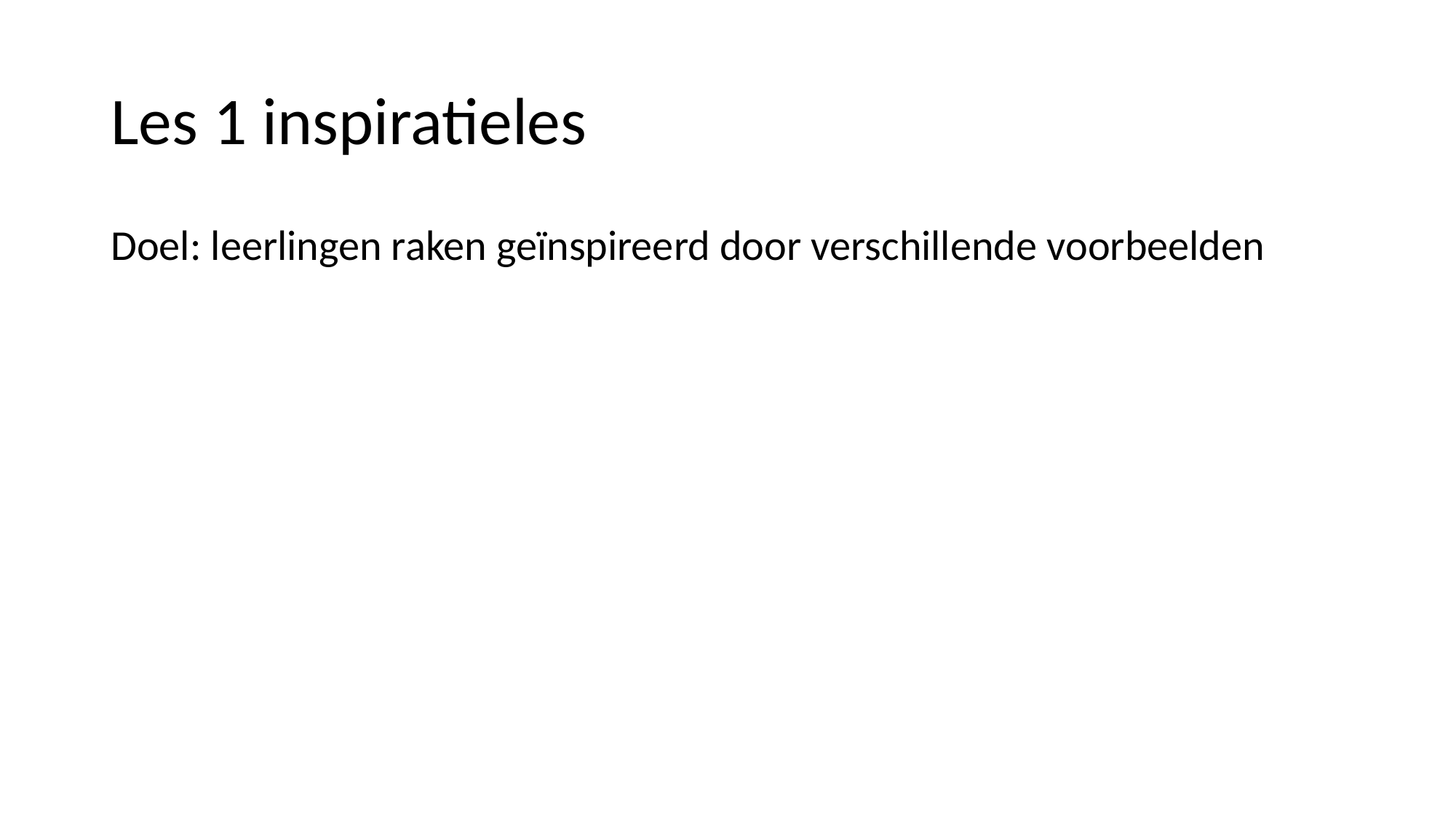

# Les 1 inspiratieles
Doel: leerlingen raken geïnspireerd door verschillende voorbeelden